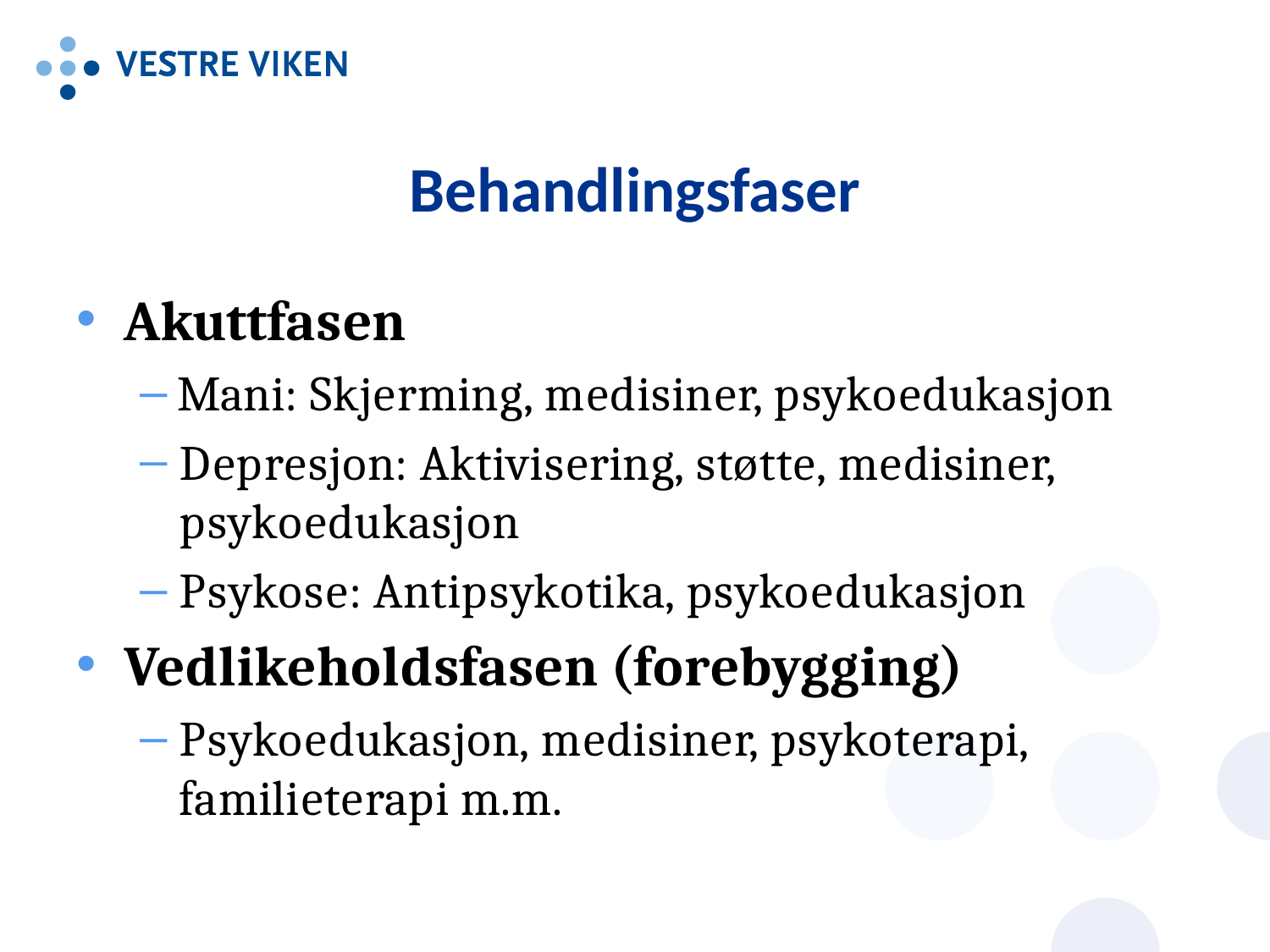

# Behandlingsfaser
Akuttfasen
Mani: Skjerming, medisiner, psykoedukasjon
Depresjon: Aktivisering, støtte, medisiner, psykoedukasjon
Psykose: Antipsykotika, psykoedukasjon
Vedlikeholdsfasen (forebygging)
Psykoedukasjon, medisiner, psykoterapi, familieterapi m.m.